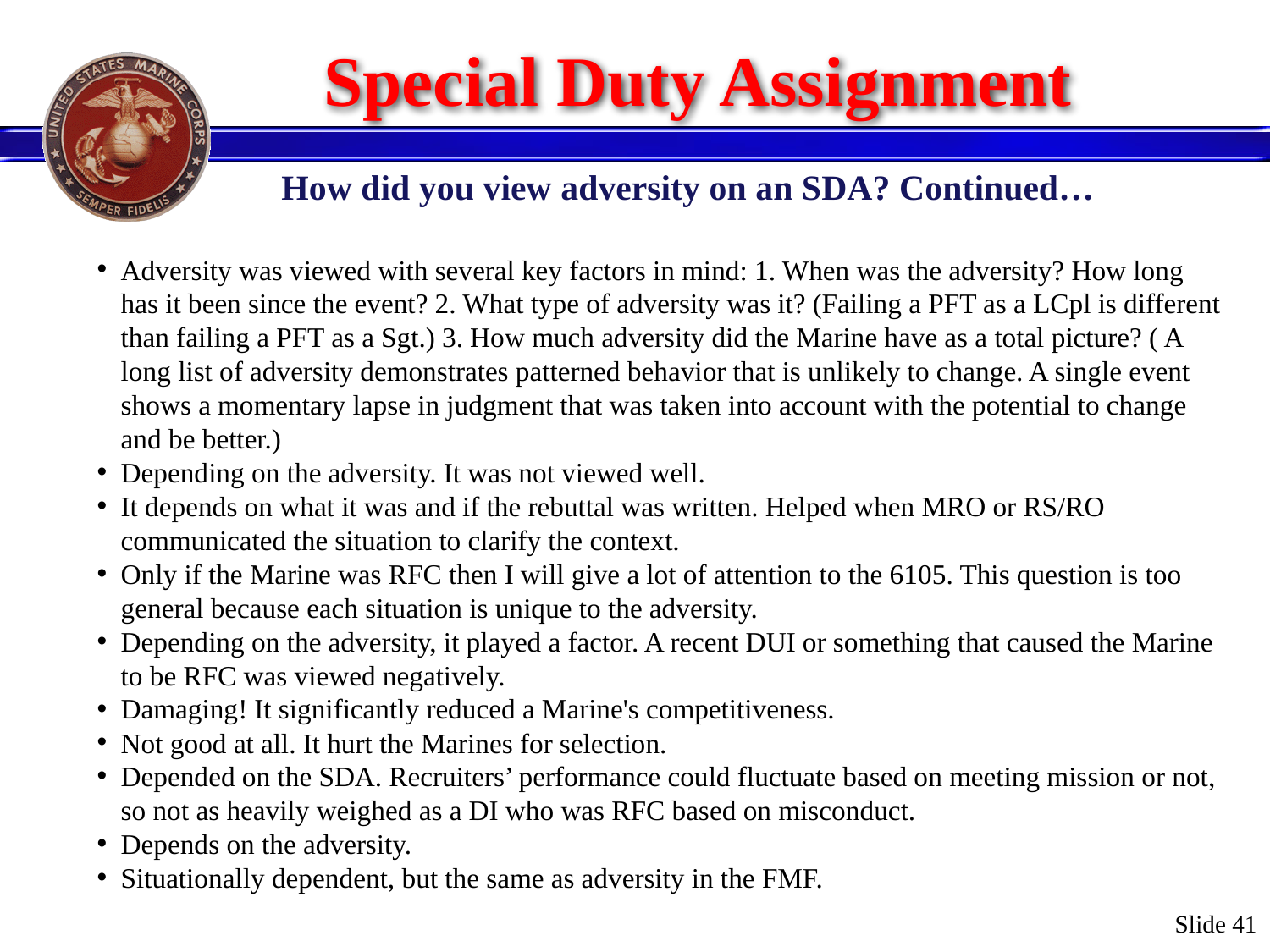

# Special Duty Assignment
How did you view adversity on an SDA? Continued…
Adversity was viewed with several key factors in mind: 1. When was the adversity? How long has it been since the event? 2. What type of adversity was it? (Failing a PFT as a LCpl is different than failing a PFT as a Sgt.) 3. How much adversity did the Marine have as a total picture? ( A long list of adversity demonstrates patterned behavior that is unlikely to change. A single event shows a momentary lapse in judgment that was taken into account with the potential to change and be better.)
Depending on the adversity. It was not viewed well.
It depends on what it was and if the rebuttal was written. Helped when MRO or RS/RO communicated the situation to clarify the context.
Only if the Marine was RFC then I will give a lot of attention to the 6105. This question is too general because each situation is unique to the adversity.
Depending on the adversity, it played a factor. A recent DUI or something that caused the Marine to be RFC was viewed negatively.
Damaging! It significantly reduced a Marine's competitiveness.
Not good at all. It hurt the Marines for selection.
Depended on the SDA. Recruiters’ performance could fluctuate based on meeting mission or not, so not as heavily weighed as a DI who was RFC based on misconduct.
Depends on the adversity.
Situationally dependent, but the same as adversity in the FMF.
Slide 41